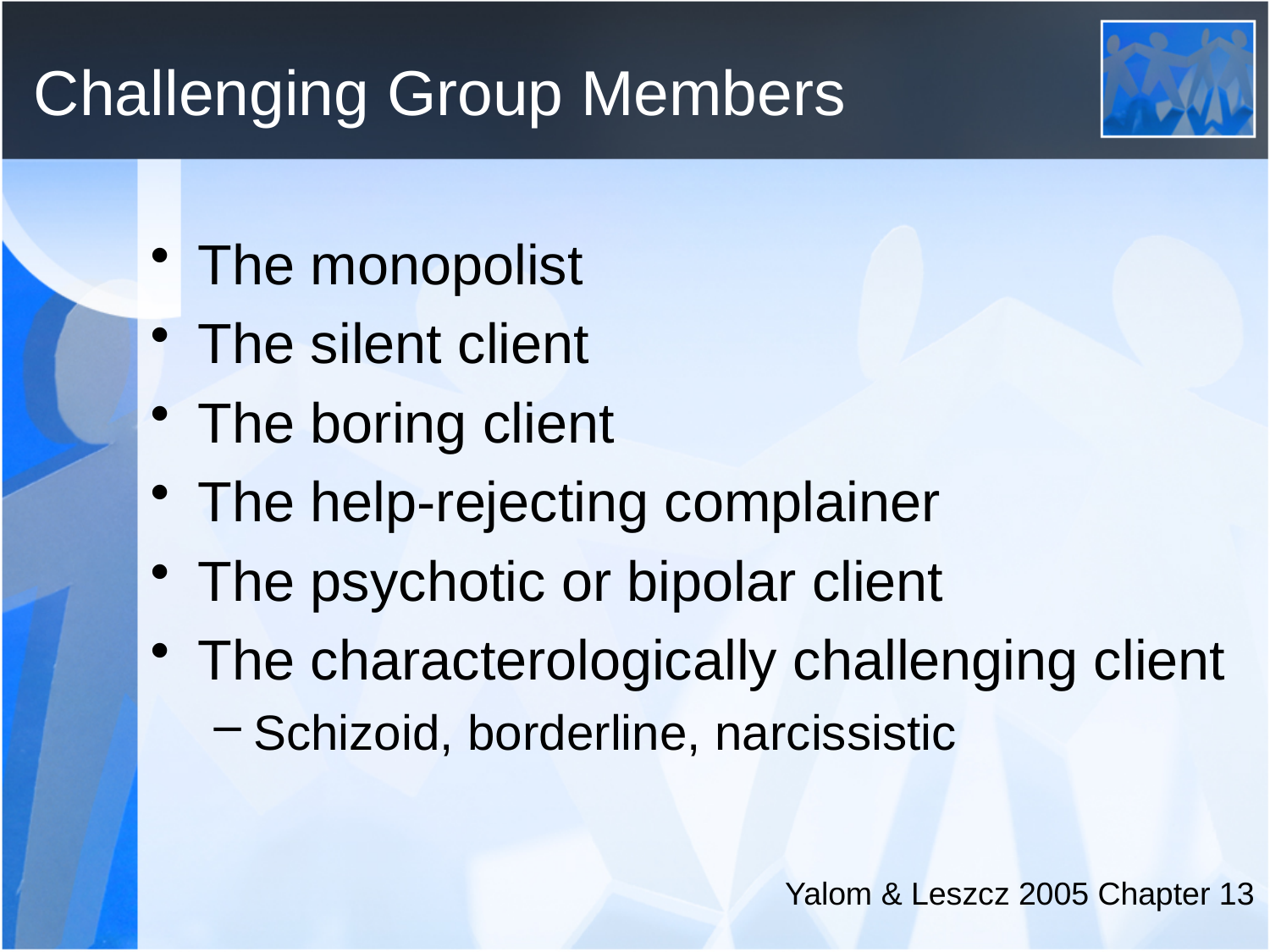

# Challenging Group Members
The monopolist
The silent client
The boring client
The help-rejecting complainer
The psychotic or bipolar client
The characterologically challenging client
Schizoid, borderline, narcissistic
Yalom & Leszcz 2005 Chapter 13